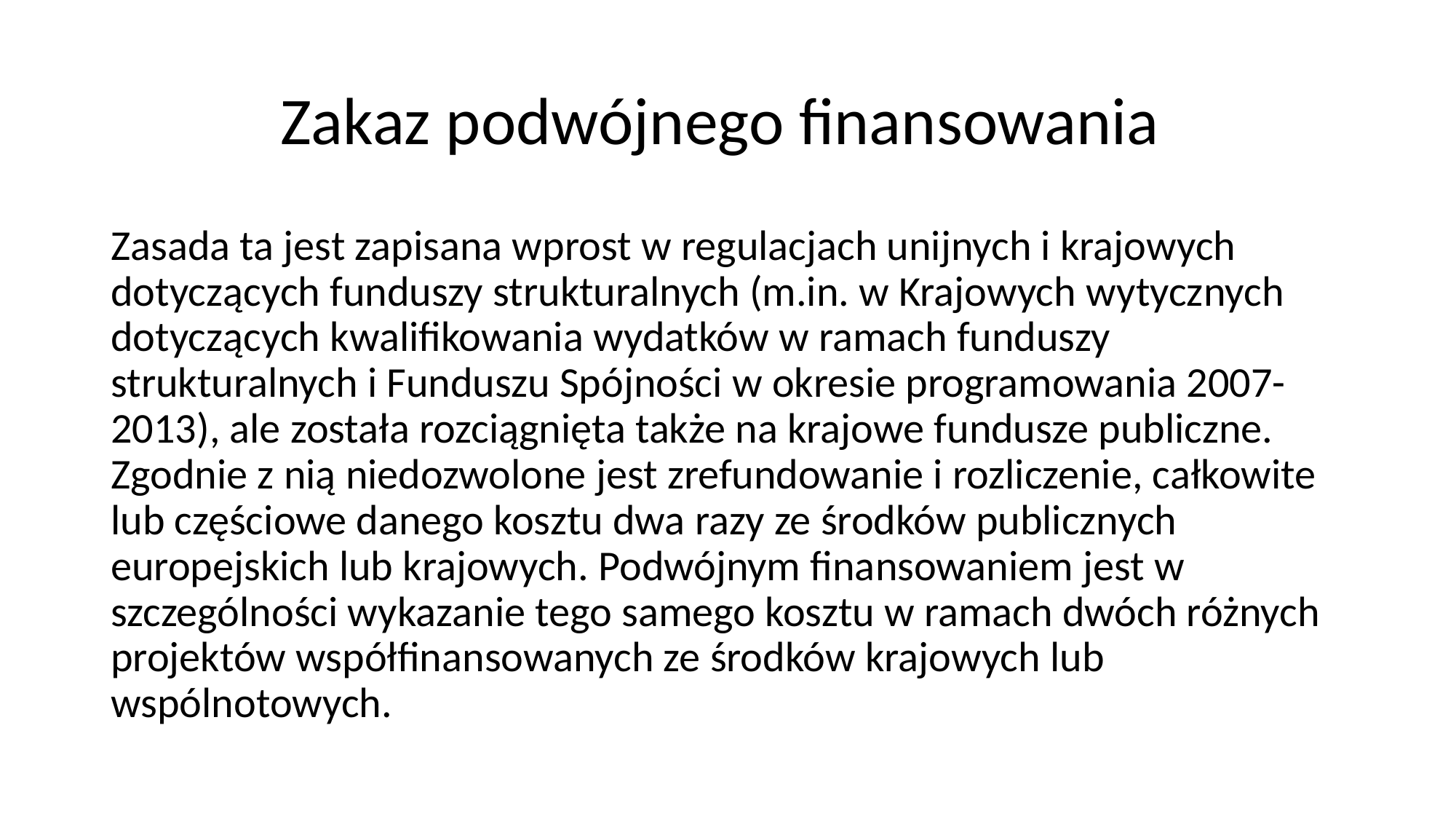

# Zakaz podwójnego finansowania
Zasada ta jest zapisana wprost w regulacjach unijnych i krajowych dotyczących funduszy strukturalnych (m.in. w Krajowych wytycznych dotyczących kwalifikowania wydatków w ramach funduszy strukturalnych i Funduszu Spójności w okresie programowania 2007-2013), ale została rozciągnięta także na krajowe fundusze publiczne. Zgodnie z nią niedozwolone jest zrefundowanie i rozliczenie, całkowite lub częściowe danego kosztu dwa razy ze środków publicznych europejskich lub krajowych. Podwójnym finansowaniem jest w szczególności wykazanie tego samego kosztu w ramach dwóch różnych projektów współfinansowanych ze środków krajowych lub wspólnotowych.